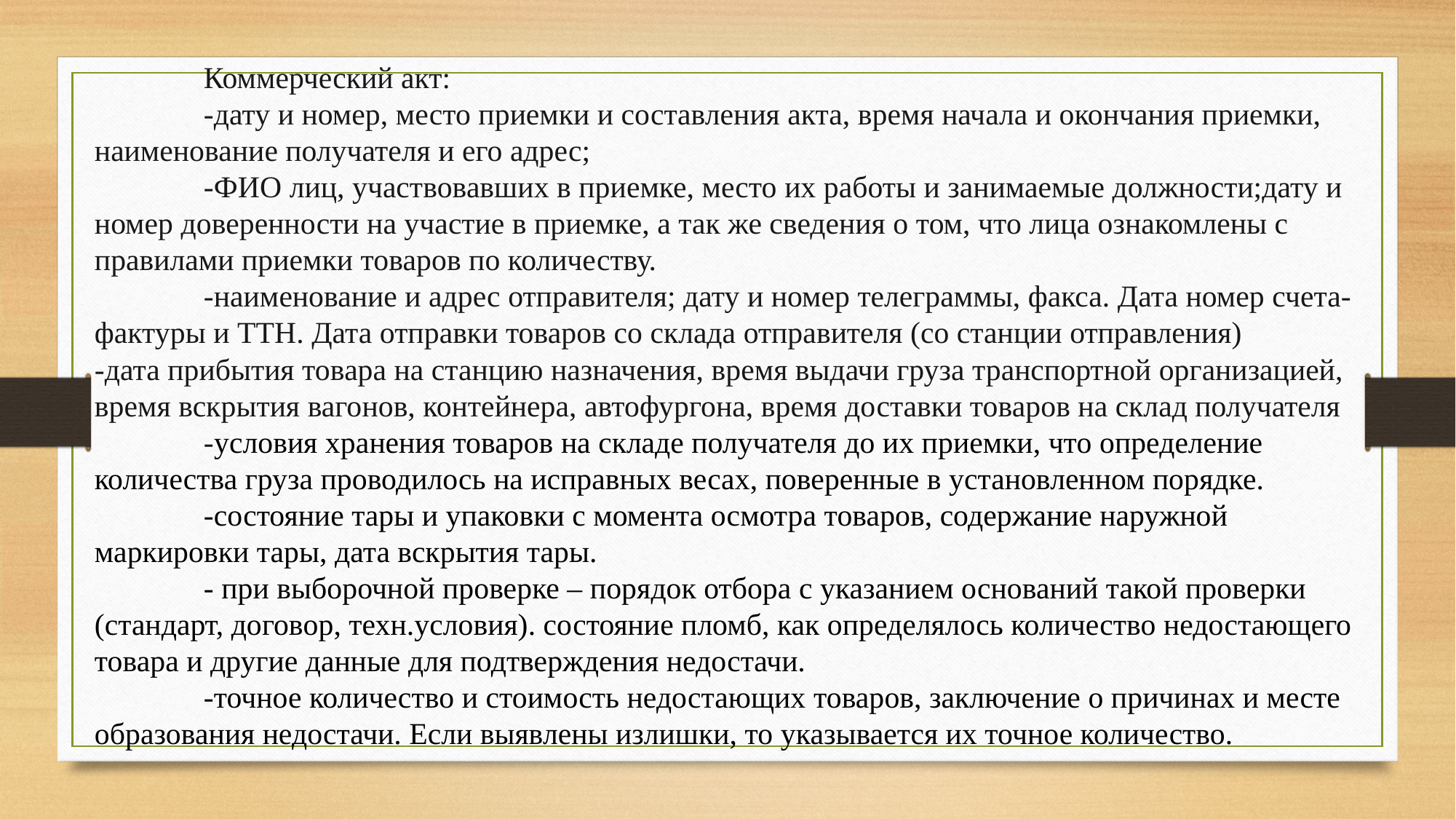

Коммерческий акт:
	-дату и номер, место приемки и составления акта, время начала и окончания приемки, наименование получателя и его адрес;
 	-ФИО лиц, участвовавших в приемке, место их работы и занимаемые должности;дату и номер доверенности на участие в приемке, а так же сведения о том, что лица ознакомлены с правилами приемки товаров по количеству.
	-наименование и адрес отправителя; дату и номер телеграммы, факса. Дата номер счета-фактуры и ТТН. Дата отправки товаров со склада отправителя (со станции отправления)
-дата прибытия товара на станцию назначения, время выдачи груза транспортной организацией, время вскрытия вагонов, контейнера, автофургона, время доставки товаров на склад получателя
	-условия хранения товаров на складе получателя до их приемки, что определение количества груза проводилось на исправных весах, поверенные в установленном порядке.
	-состояние тары и упаковки с момента осмотра товаров, содержание наружной маркировки тары, дата вскрытия тары.
	- при выборочной проверке – порядок отбора с указанием оснований такой проверки (стандарт, договор, техн.условия). состояние пломб, как определялось количество недостающего товара и другие данные для подтверждения недостачи.
	-точное количество и стоимость недостающих товаров, заключение о причинах и месте образования недостачи. Если выявлены излишки, то указывается их точное количество.